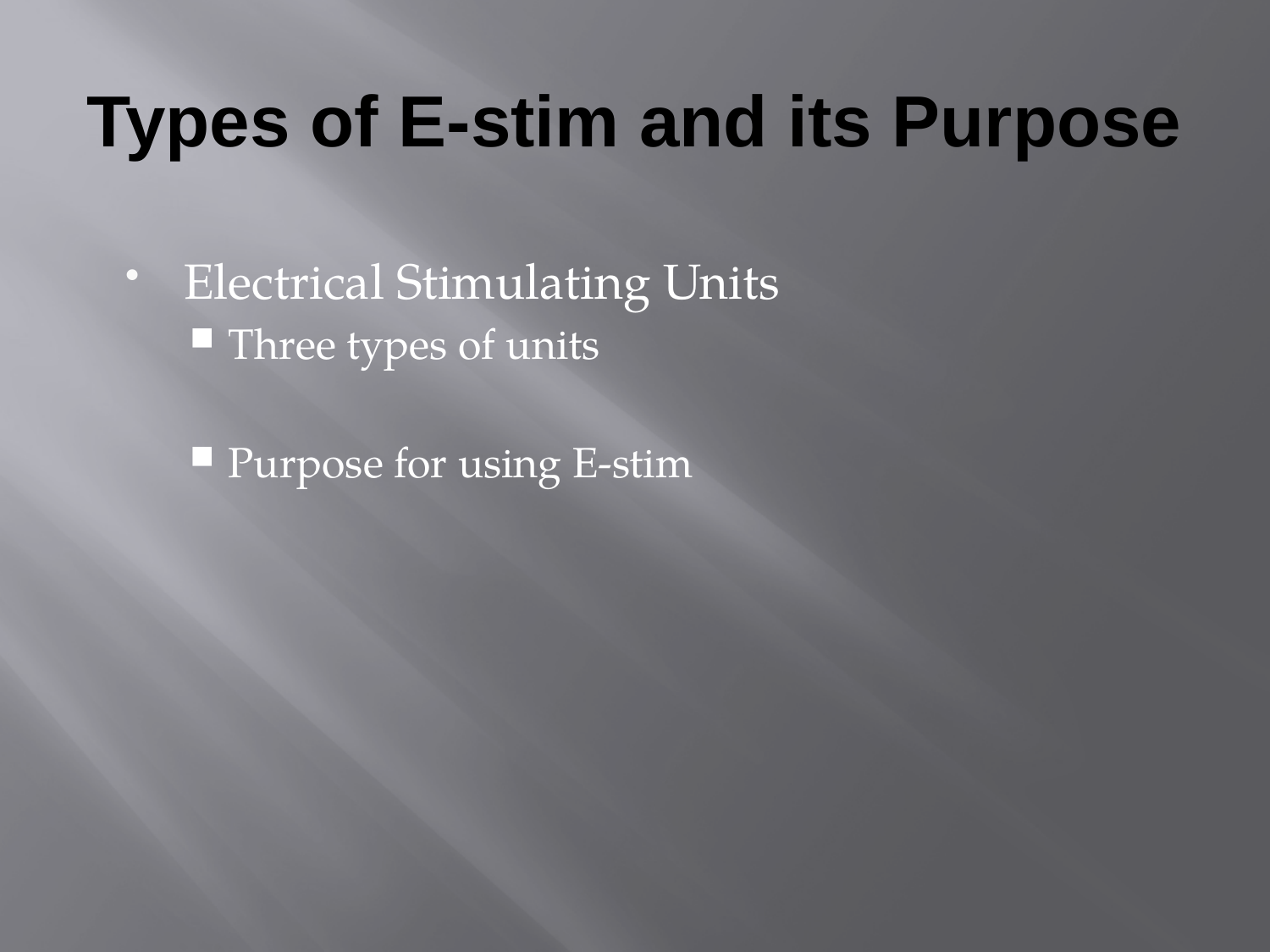

# Types of E-stim and its Purpose
Electrical Stimulating Units
Three types of units

Purpose for using E-stim